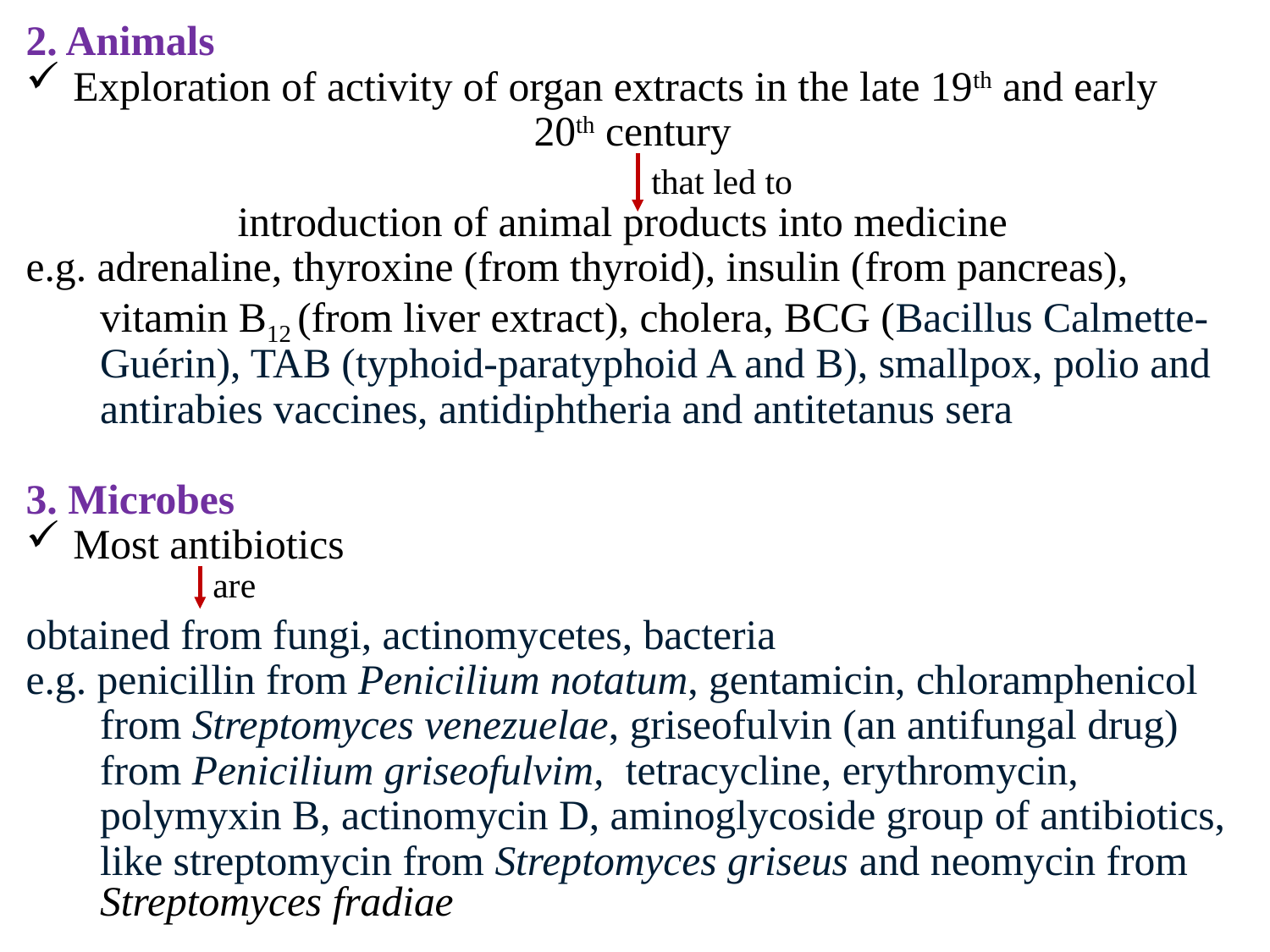

2. Animals
Exploration of activity of organ extracts in the late 19th and early
                                                20th century

                    introduction of animal products into medicine
e.g. adrenaline, thyroxine (from thyroid), insulin (from pancreas),
       vitamin B12 (from liver extract), cholera, BCG (Bacillus Calmette-
       Guérin), TAB (typhoid-paratyphoid A and B), smallpox, polio and
       antirabies vaccines, antidiphtheria and antitetanus sera

3. Microbes
Most antibiotics

obtained from fungi, actinomycetes, bacteria
e.g. penicillin from Penicilium notatum, gentamicin, chloramphenicol
       from Streptomyces venezuelae, griseofulvin (an antifungal drug)
       from Penicilium griseofulvim,  tetracycline, erythromycin,
       polymyxin B, actinomycin D, aminoglycoside group of antibiotics,
       like streptomycin from Streptomyces griseus and neomycin from
       Streptomyces fradiae
that led to
are